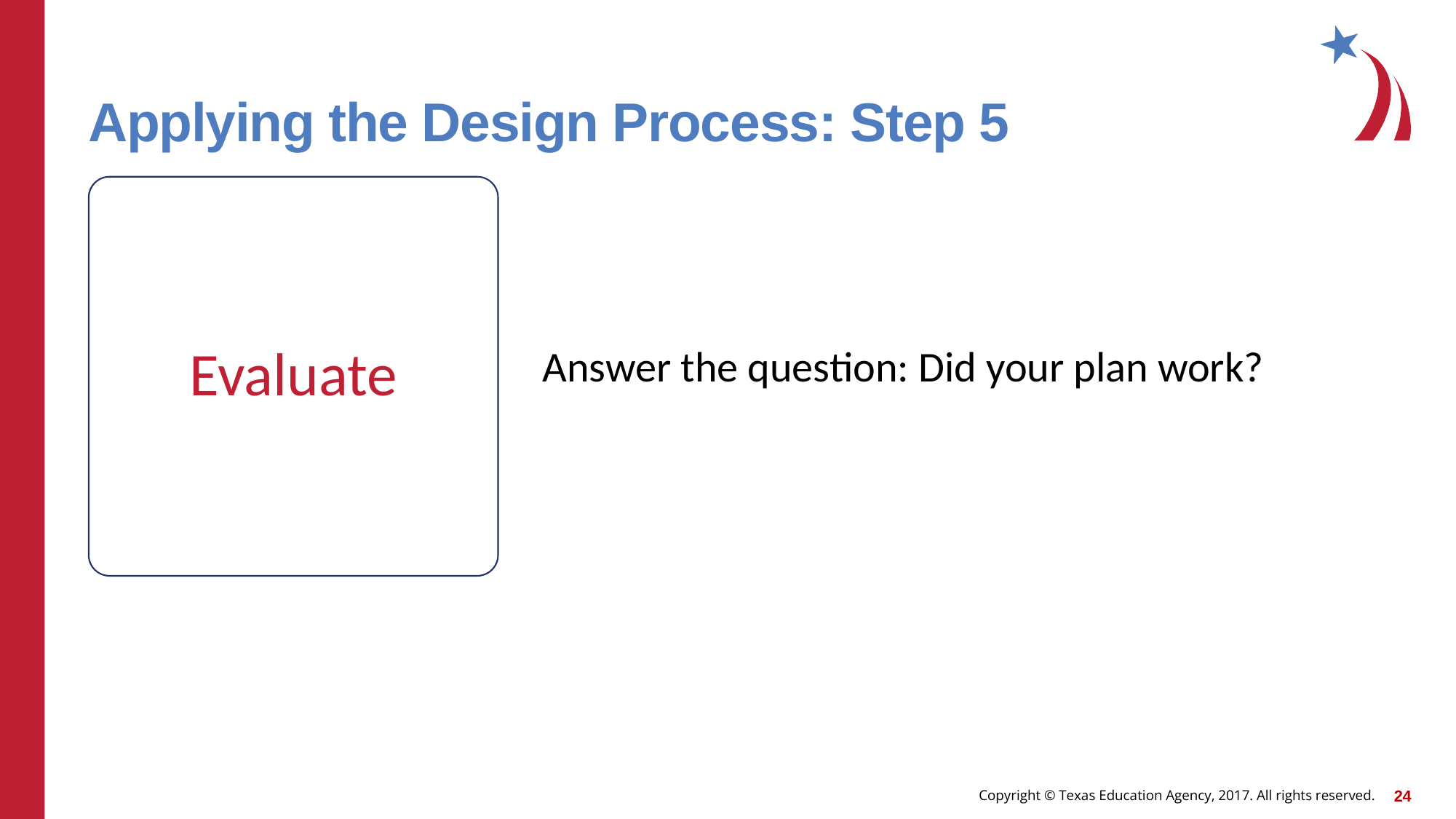

# Applying the Design Process: Step 5
Evaluate
Answer the question: Did your plan work?